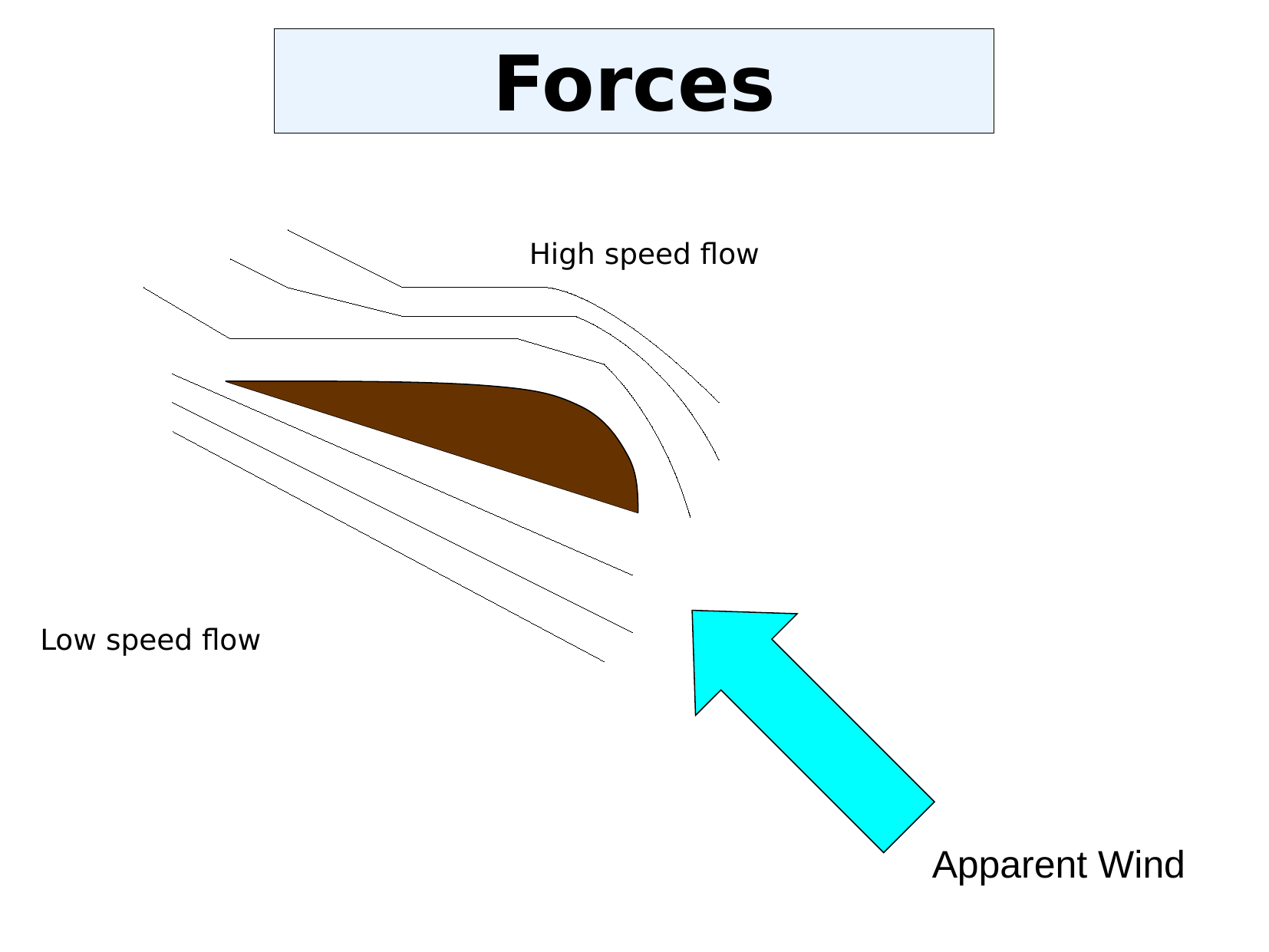

Forces

High speed flow

Apparent Wind
Low speed flow